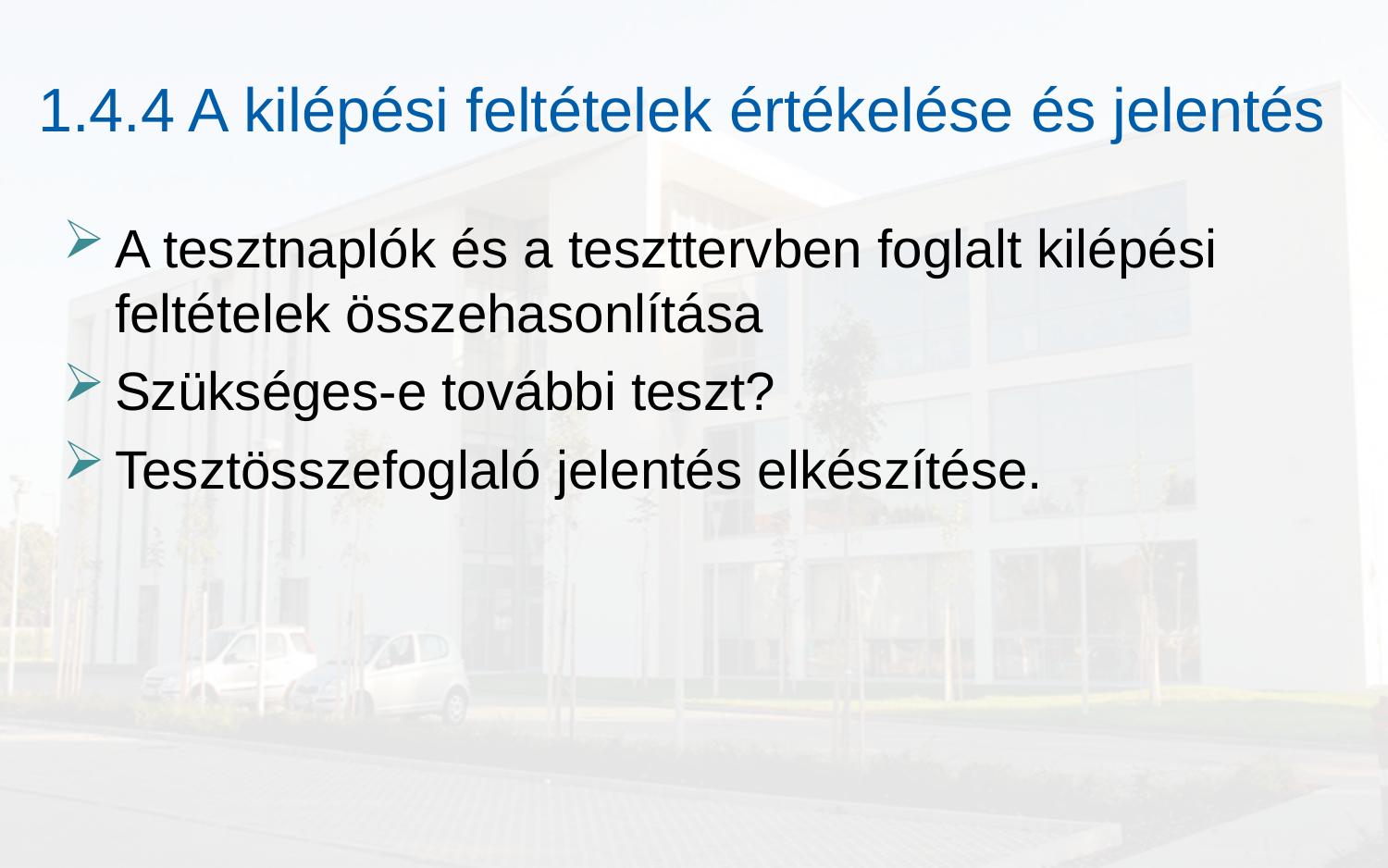

# 1.4.4 A kilépési feltételek értékelése és jelentés
A tesztnaplók és a teszttervben foglalt kilépési feltételek összehasonlítása
Szükséges-e további teszt?
Tesztösszefoglaló jelentés elkészítése.